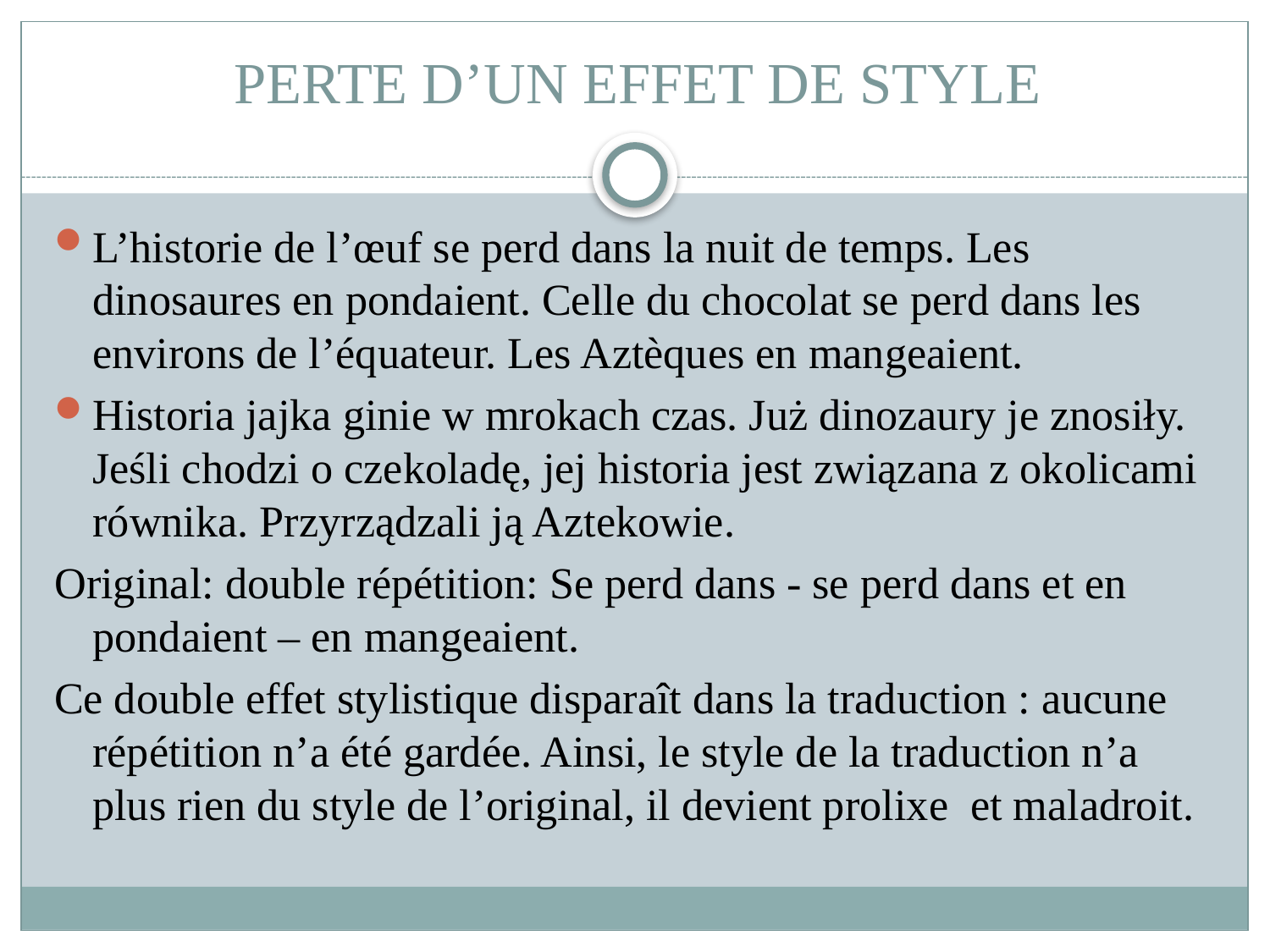

# PERTE D’UN EFFET DE STYLE
L’historie de l’œuf se perd dans la nuit de temps. Les dinosaures en pondaient. Celle du chocolat se perd dans les environs de l’équateur. Les Aztèques en mangeaient.
Historia jajka ginie w mrokach czas. Już dinozaury je znosiły. Jeśli chodzi o czekoladę, jej historia jest związana z okolicami równika. Przyrządzali ją Aztekowie.
Original: double répétition: Se perd dans - se perd dans et en pondaient – en mangeaient.
Ce double effet stylistique disparaît dans la traduction : aucune répétition n’a été gardée. Ainsi, le style de la traduction n’a plus rien du style de l’original, il devient prolixe  et maladroit.